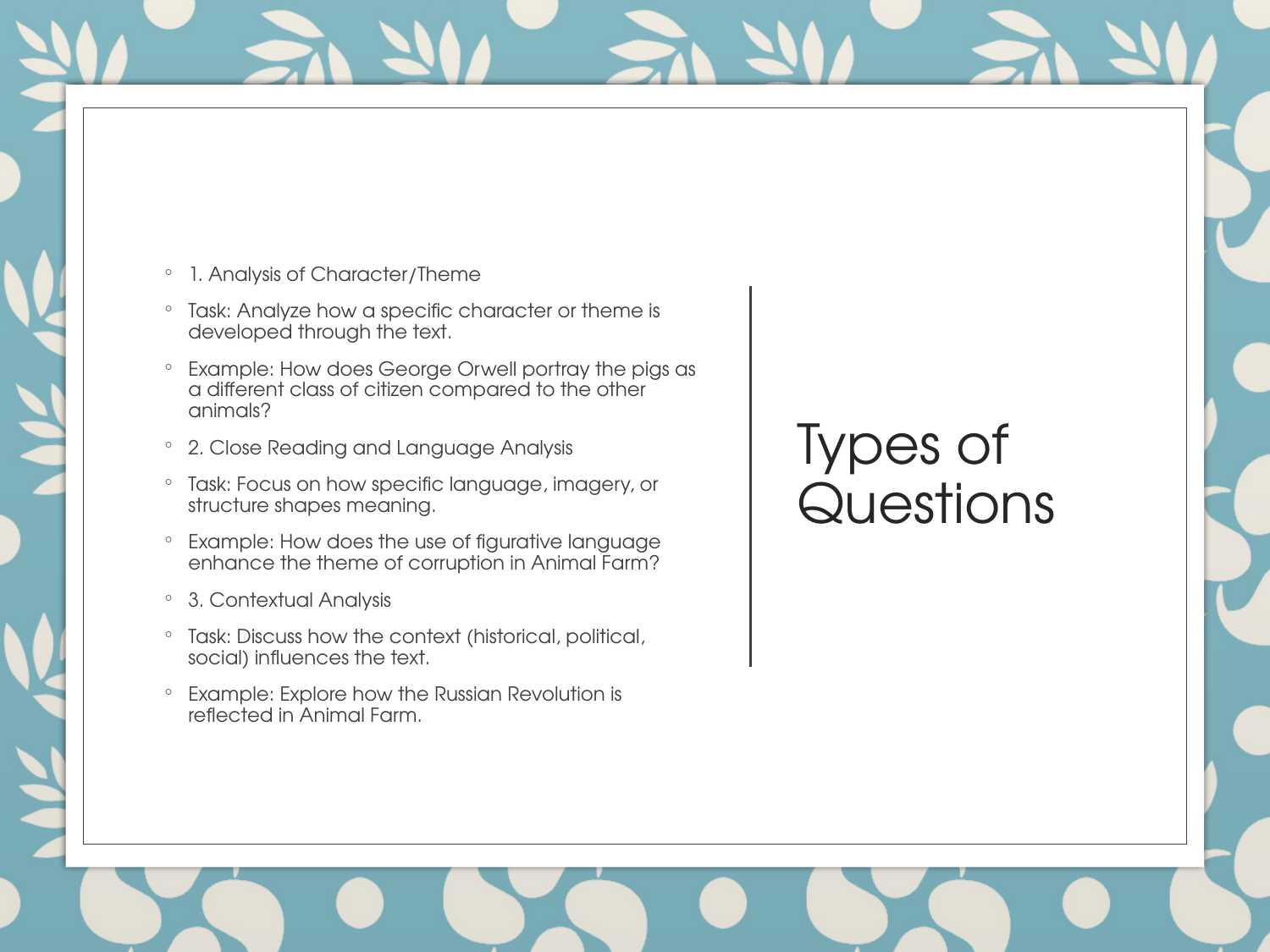

1. Analysis of Character/Theme
Task: Analyze how a specific character or theme is developed through the text.
Example: How does George Orwell portray the pigs as a different class of citizen compared to the other animals?
2. Close Reading and Language Analysis
Task: Focus on how specific language, imagery, or structure shapes meaning.
Example: How does the use of figurative language enhance the theme of corruption in Animal Farm?
3. Contextual Analysis
Task: Discuss how the context (historical, political, social) influences the text.
Example: Explore how the Russian Revolution is reflected in Animal Farm.
# Types of Questions